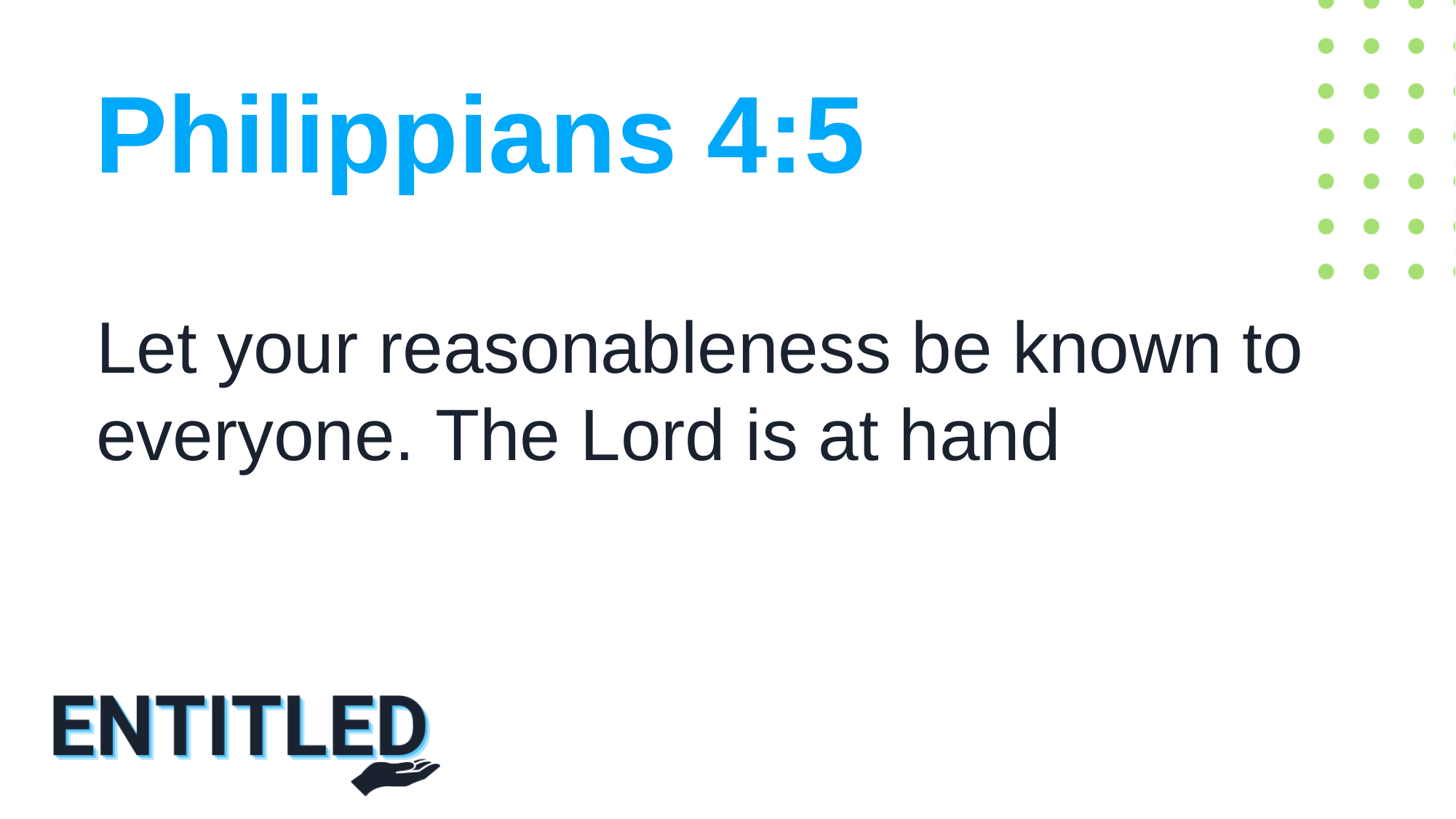

Philippians 4:5
Let your reasonableness be known to everyone. The Lord is at hand